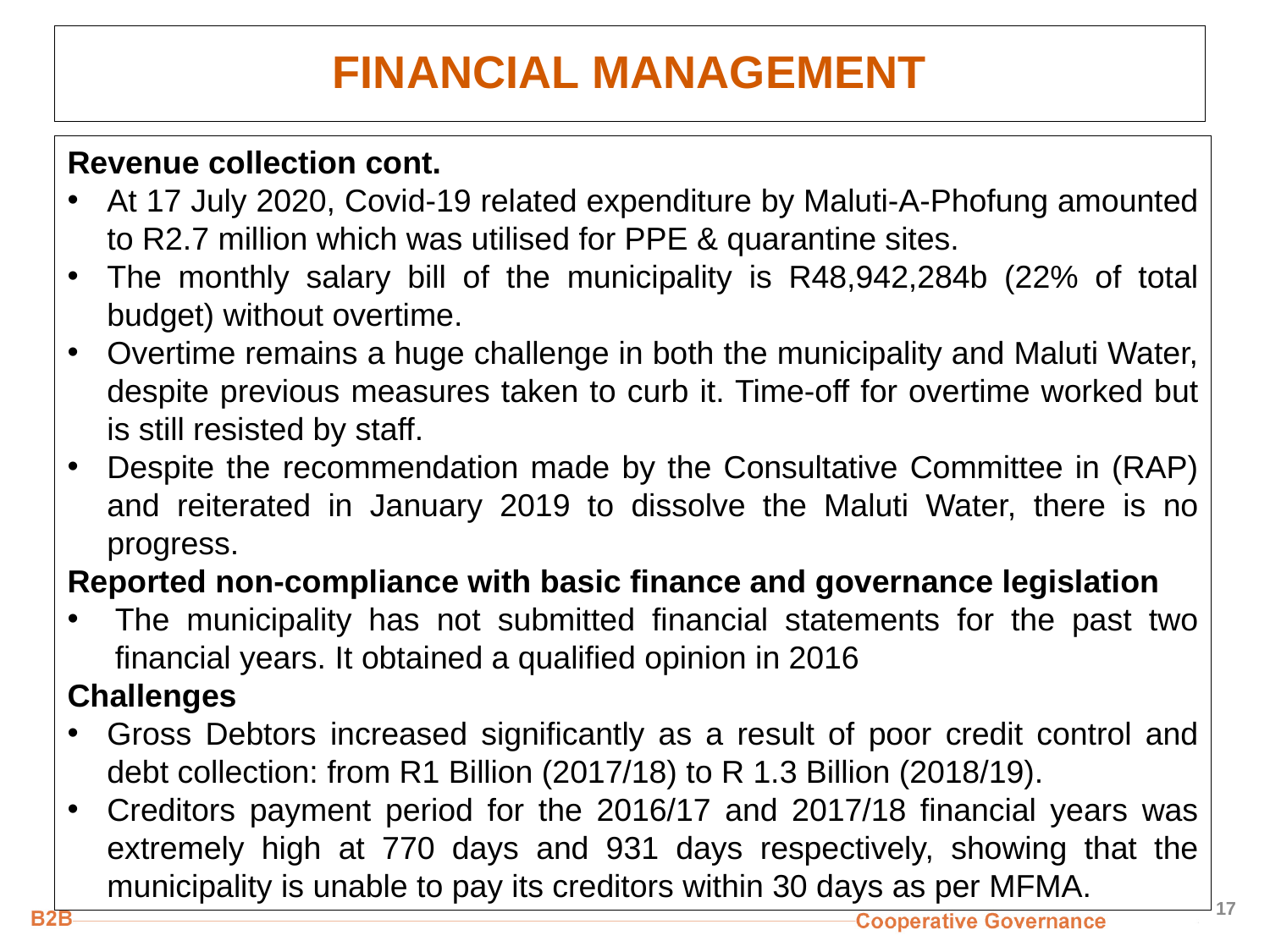

# FINANCIAL MANAGEMENT
Revenue collection cont.
At 17 July 2020, Covid-19 related expenditure by Maluti-A-Phofung amounted to R2.7 million which was utilised for PPE & quarantine sites.
The monthly salary bill of the municipality is R48,942,284b (22% of total budget) without overtime.
Overtime remains a huge challenge in both the municipality and Maluti Water, despite previous measures taken to curb it. Time-off for overtime worked but is still resisted by staff.
Despite the recommendation made by the Consultative Committee in (RAP) and reiterated in January 2019 to dissolve the Maluti Water, there is no progress.
Reported non-compliance with basic finance and governance legislation
The municipality has not submitted financial statements for the past two financial years. It obtained a qualified opinion in 2016
Challenges
Gross Debtors increased significantly as a result of poor credit control and debt collection: from R1 Billion (2017/18) to R 1.3 Billion (2018/19).
Creditors payment period for the 2016/17 and 2017/18 financial years was extremely high at 770 days and 931 days respectively, showing that the municipality is unable to pay its creditors within 30 days as per MFMA.

17